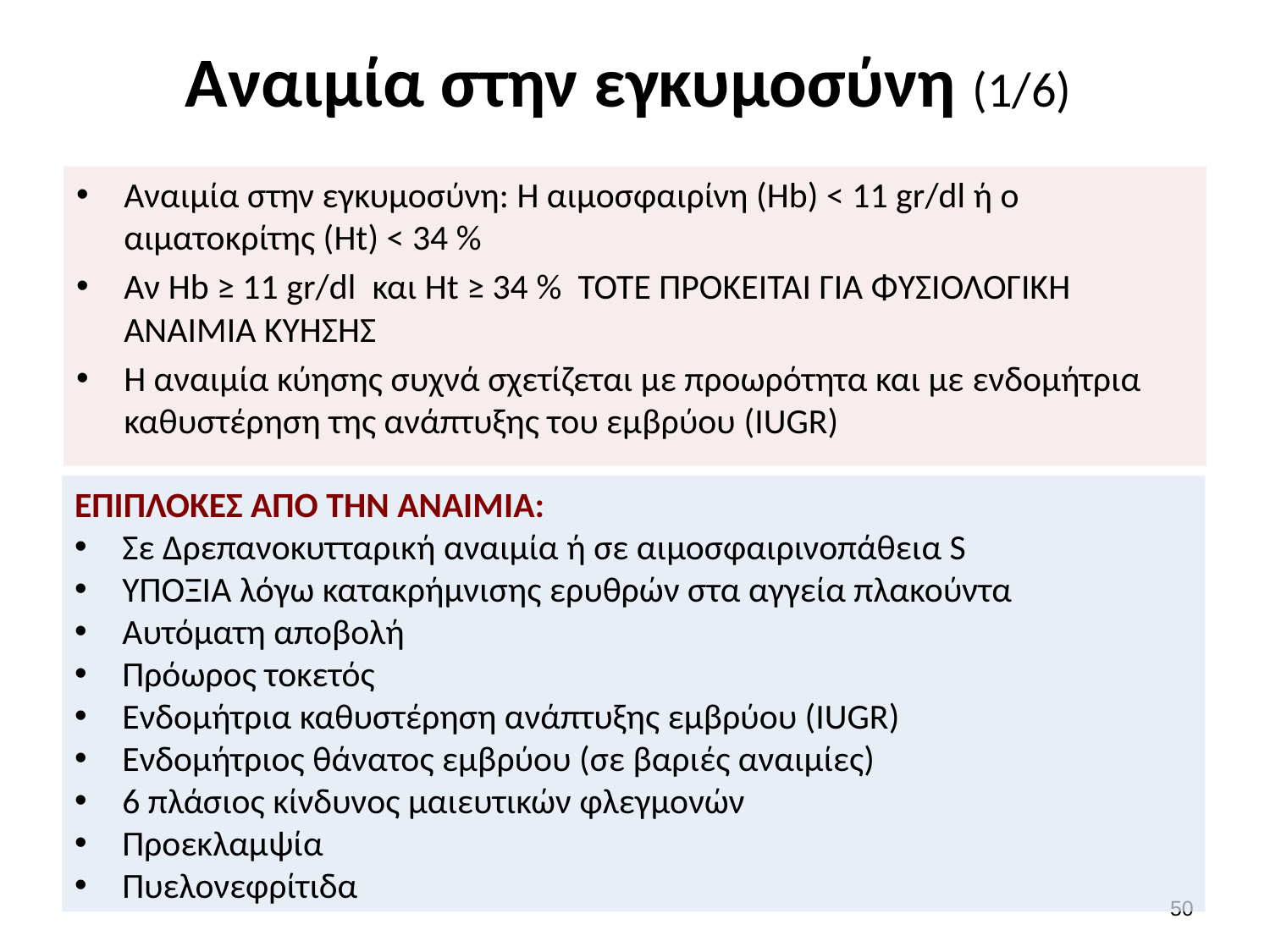

# Αναιμία στην εγκυμοσύνη (1/6)
Αναιμία στην εγκυμοσύνη: Η αιμοσφαιρίνη (Hb) < 11 gr/dl ή ο αιματοκρίτης (Ht) < 34 %
Αν Hb ≥ 11 gr/dl  και Ηt ≥ 34 %  TOTE ΠΡΟΚΕΙΤΑΙ ΓΙΑ ΦΥΣΙΟΛΟΓΙΚΗ ΑΝΑΙΜΙΑ ΚΥΗΣΗΣ
Η αναιμία κύησης συχνά σχετίζεται με προωρότητα και με ενδομήτρια καθυστέρηση της ανάπτυξης του εμβρύου (IUGR)
ΕΠΙΠΛΟΚΕΣ ΑΠΟ ΤΗΝ ΑΝΑΙΜΙΑ:
Σε Δρεπανοκυτταρική αναιμία ή σε αιμοσφαιρινοπάθεια S
ΥΠΟΞΙΑ λόγω κατακρήμνισης ερυθρών στα αγγεία πλακούντα
Αυτόματη αποβολή
Πρόωρος τοκετός
Ενδομήτρια καθυστέρηση ανάπτυξης εμβρύου (IUGR)
Ενδομήτριος θάνατος εμβρύου (σε βαριές αναιμίες)
6 πλάσιος κίνδυνος μαιευτικών φλεγμονών
Προεκλαμψία
Πυελονεφρίτιδα
50